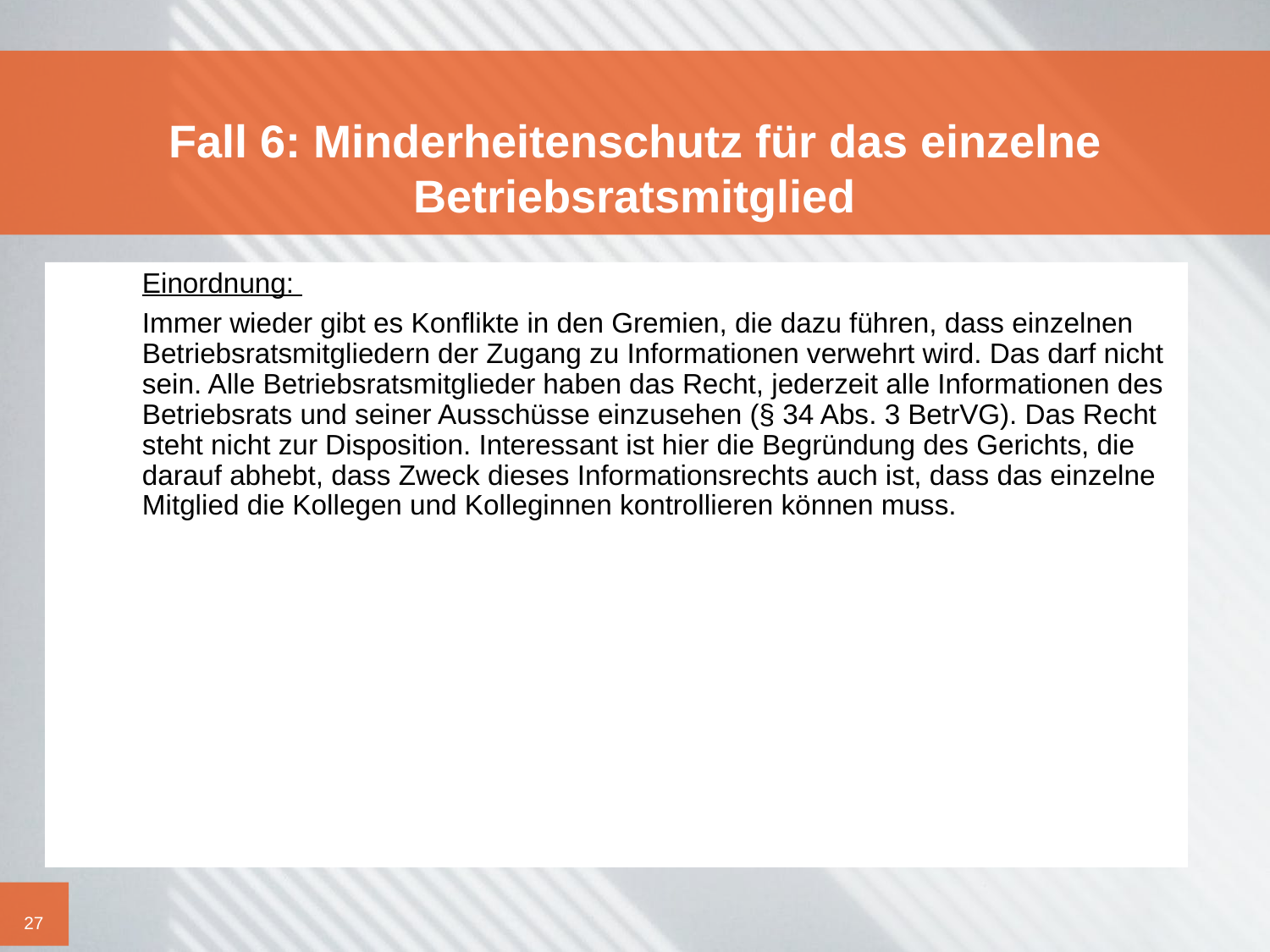

# Fall 6: Minderheitenschutz für das einzelne Betriebsratsmitglied
	Einordnung:
	Immer wieder gibt es Konflikte in den Gremien, die dazu führen, dass einzelnen Betriebsratsmitgliedern der Zugang zu Informationen verwehrt wird. Das darf nicht sein. Alle Betriebsratsmitglieder haben das Recht, jederzeit alle Informationen des Betriebsrats und seiner Ausschüsse einzusehen (§ 34 Abs. 3 BetrVG). Das Recht steht nicht zur Disposition. Interessant ist hier die Begründung des Gerichts, die darauf abhebt, dass Zweck dieses Informationsrechts auch ist, dass das einzelne Mitglied die Kollegen und Kolleginnen kontrollieren können muss.